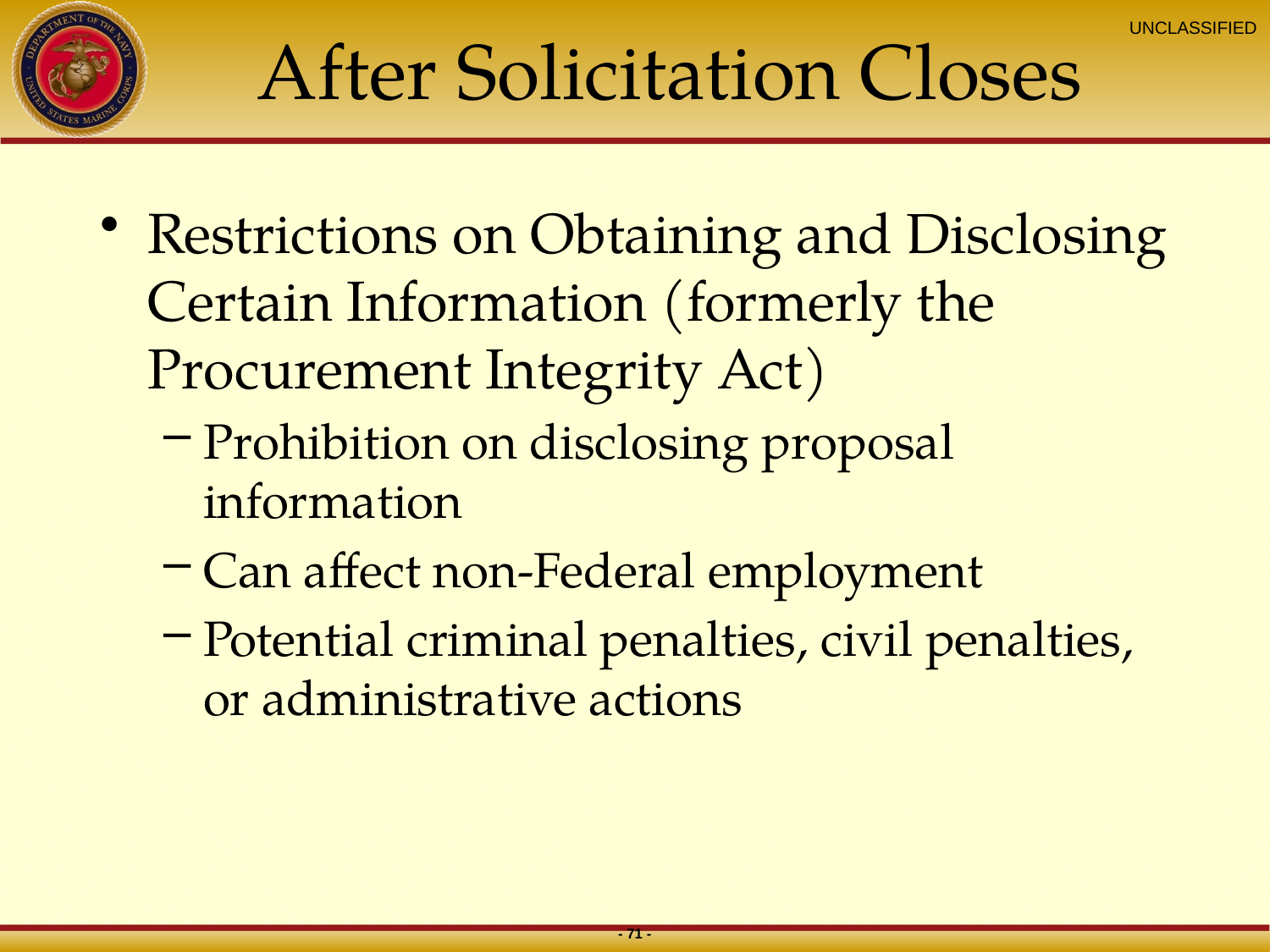

# After Solicitation Closes
Restrictions on Obtaining and Disclosing Certain Information (formerly the Procurement Integrity Act)
Prohibition on disclosing proposal information
Can affect non-Federal employment
Potential criminal penalties, civil penalties, or administrative actions